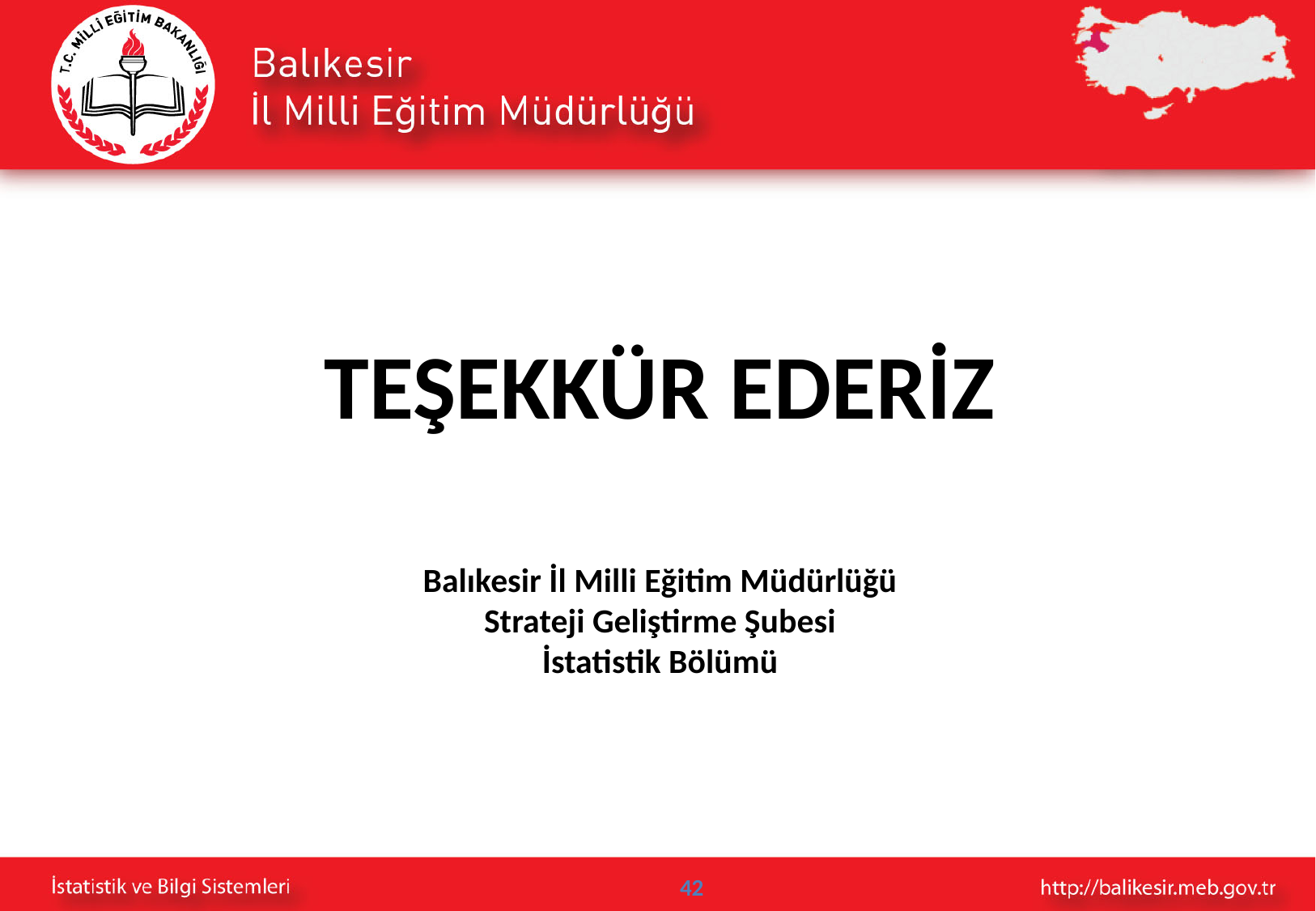

TEŞEKKÜR EDERİZ

Balıkesir İl Milli Eğitim Müdürlüğü
Strateji Geliştirme Şubesi
İstatistik Bölümü